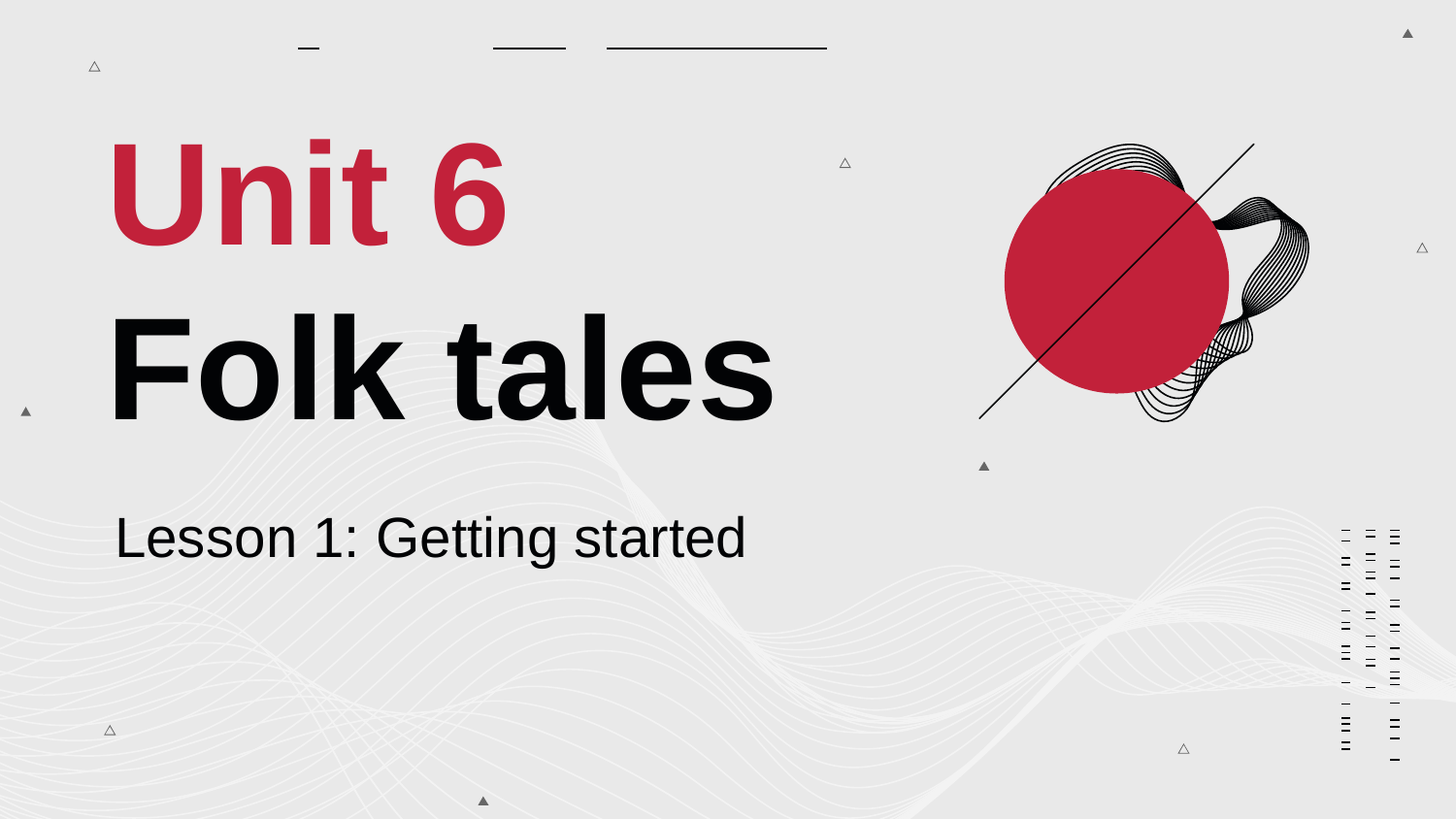

# Unit 6 Folk tales

Lesson 1: Getting started